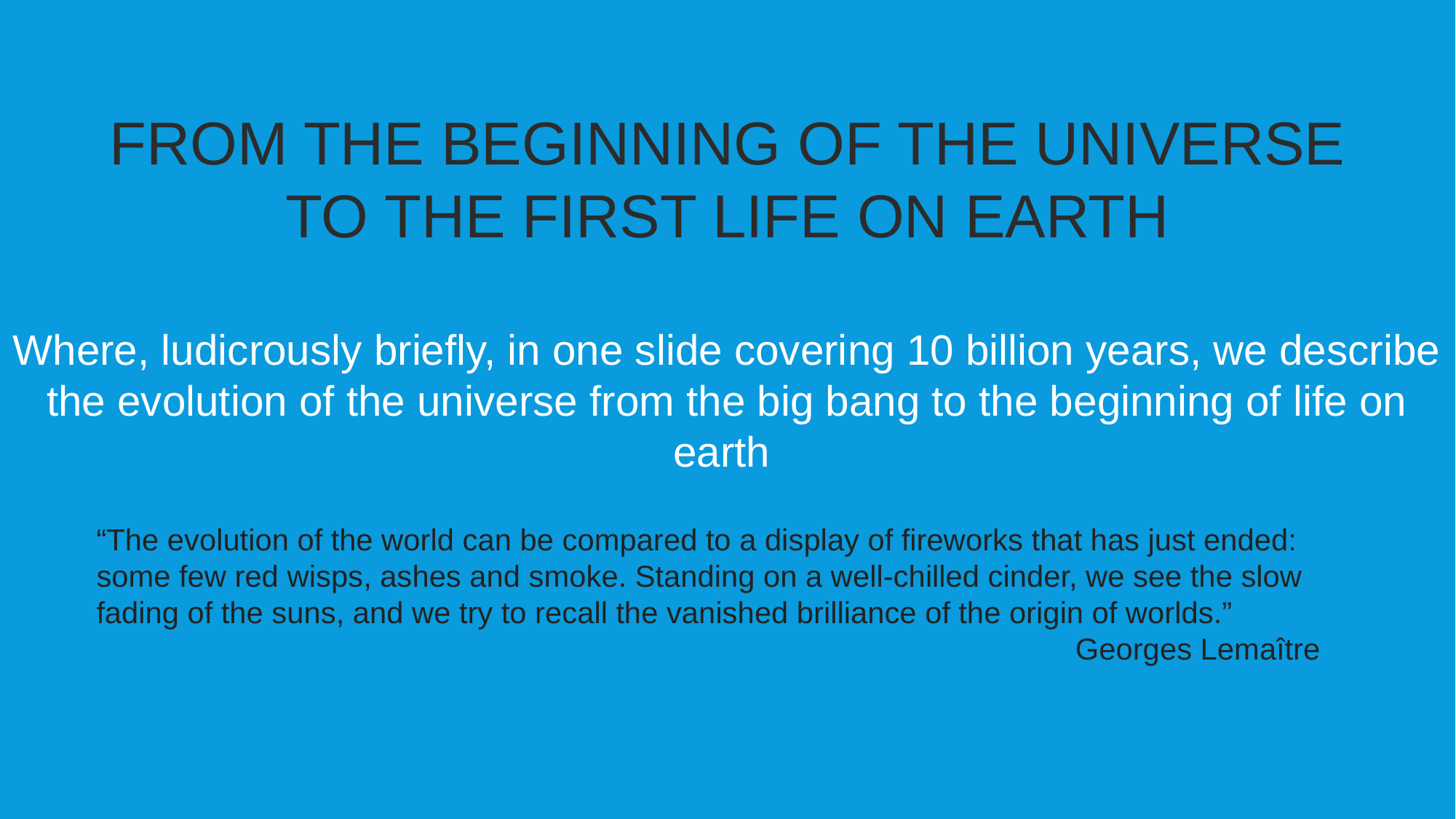

FROM THE BEGINNING OF THE UNIVERSE
TO THE FIRST LIFE ON EARTH

Where, ludicrously briefly, in one slide covering 10 billion years, we describe the evolution of the universe from the big bang to the beginning of life on earth

“The evolution of the world can be compared to a display of fireworks that has just ended: some few red wisps, ashes and smoke. Standing on a well-chilled cinder, we see the slow fading of the suns, and we try to recall the vanished brilliance of the origin of worlds.”
                                                                                                                     Georges Lemaître